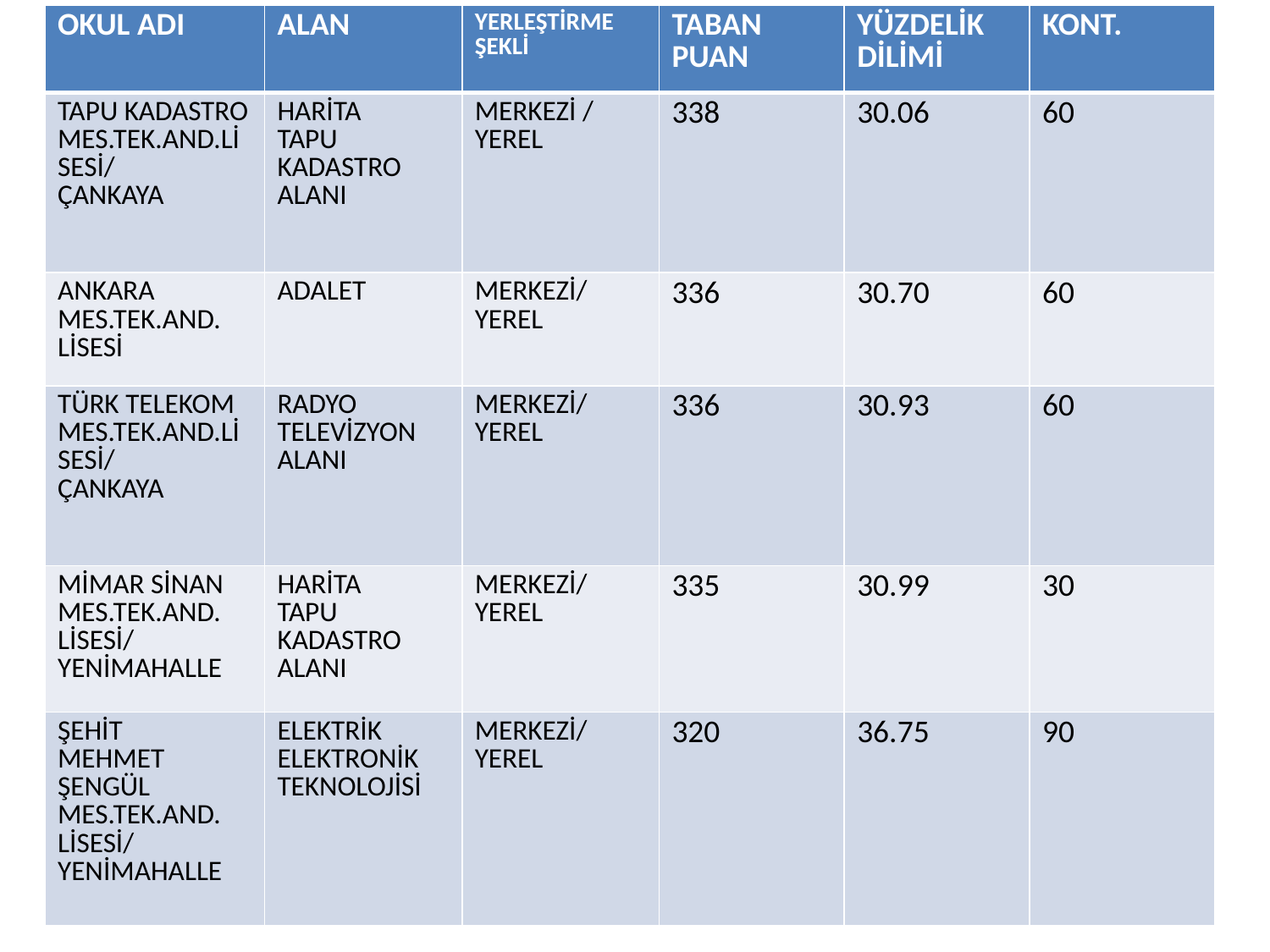

| OKUL ADI | ALAN | YERLEŞTİRME ŞEKLİ | TABAN PUAN | YÜZDELİK DİLİMİ | KONT. |
| --- | --- | --- | --- | --- | --- |
| TAPU KADASTRO MES.TEK.AND.LİSESİ/ ÇANKAYA | HARİTA TAPU KADASTRO ALANI | MERKEZİ / YEREL | 338 | 30.06 | 60 |
| ANKARA MES.TEK.AND. LİSESİ | ADALET | MERKEZİ/ YEREL | 336 | 30.70 | 60 |
| TÜRK TELEKOM MES.TEK.AND.LİSESİ/ ÇANKAYA | RADYO TELEVİZYON ALANI | MERKEZİ/ YEREL | 336 | 30.93 | 60 |
| MİMAR SİNAN MES.TEK.AND. LİSESİ/ YENİMAHALLE | HARİTA TAPU KADASTRO ALANI | MERKEZİ/ YEREL | 335 | 30.99 | 30 |
| ŞEHİT MEHMET ŞENGÜL MES.TEK.AND. LİSESİ/ YENİMAHALLE | ELEKTRİK ELEKTRONİK TEKNOLOJİSİ | MERKEZİ/ YEREL | 320 | 36.75 | 90 |
#